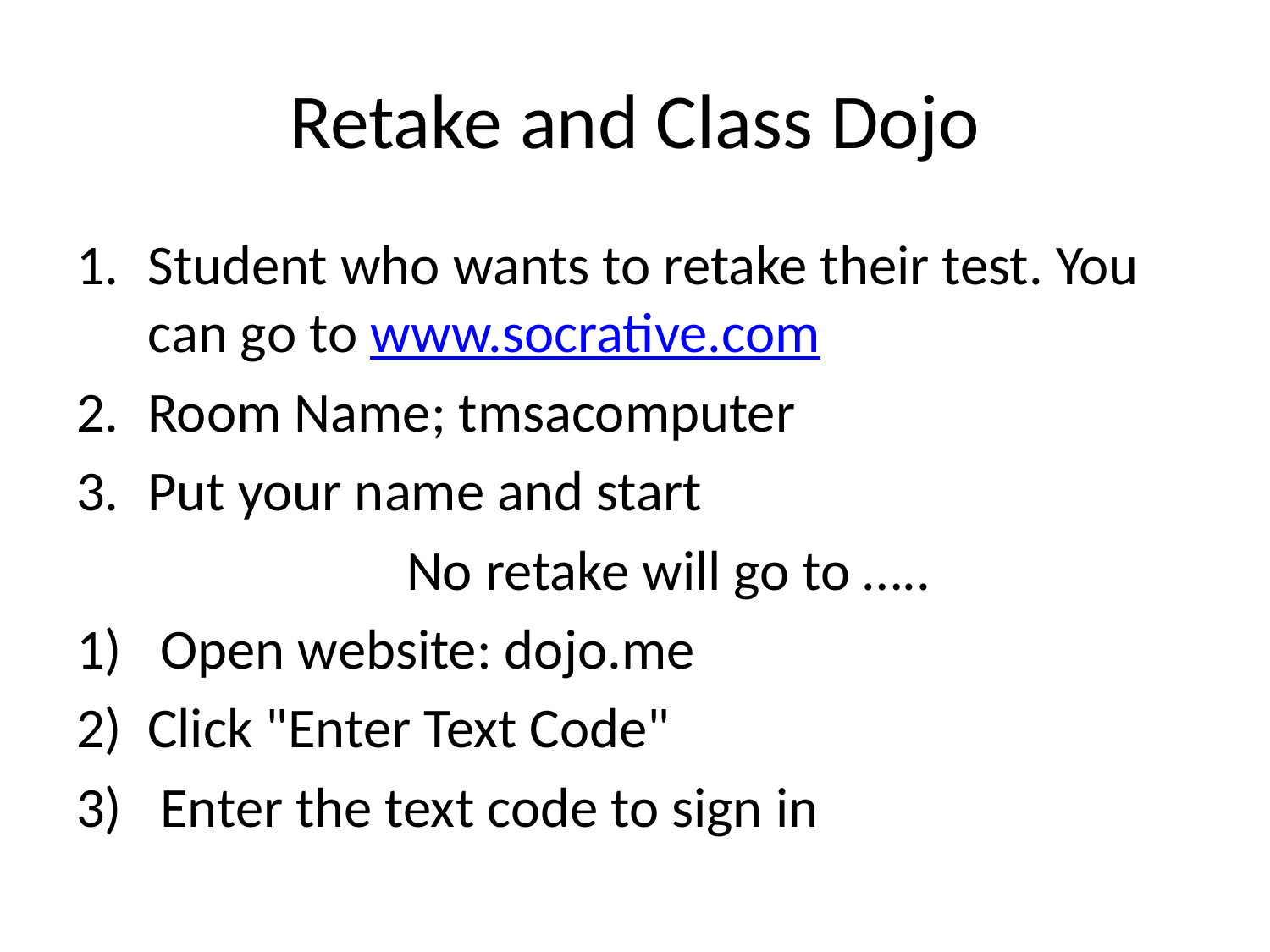

# Retake and Class Dojo
Student who wants to retake their test. You can go to www.socrative.com
Room Name; tmsacomputer
Put your name and start
                          No retake will go to …..
 Open website: dojo.me
Click "Enter Text Code"
 Enter the text code to sign in